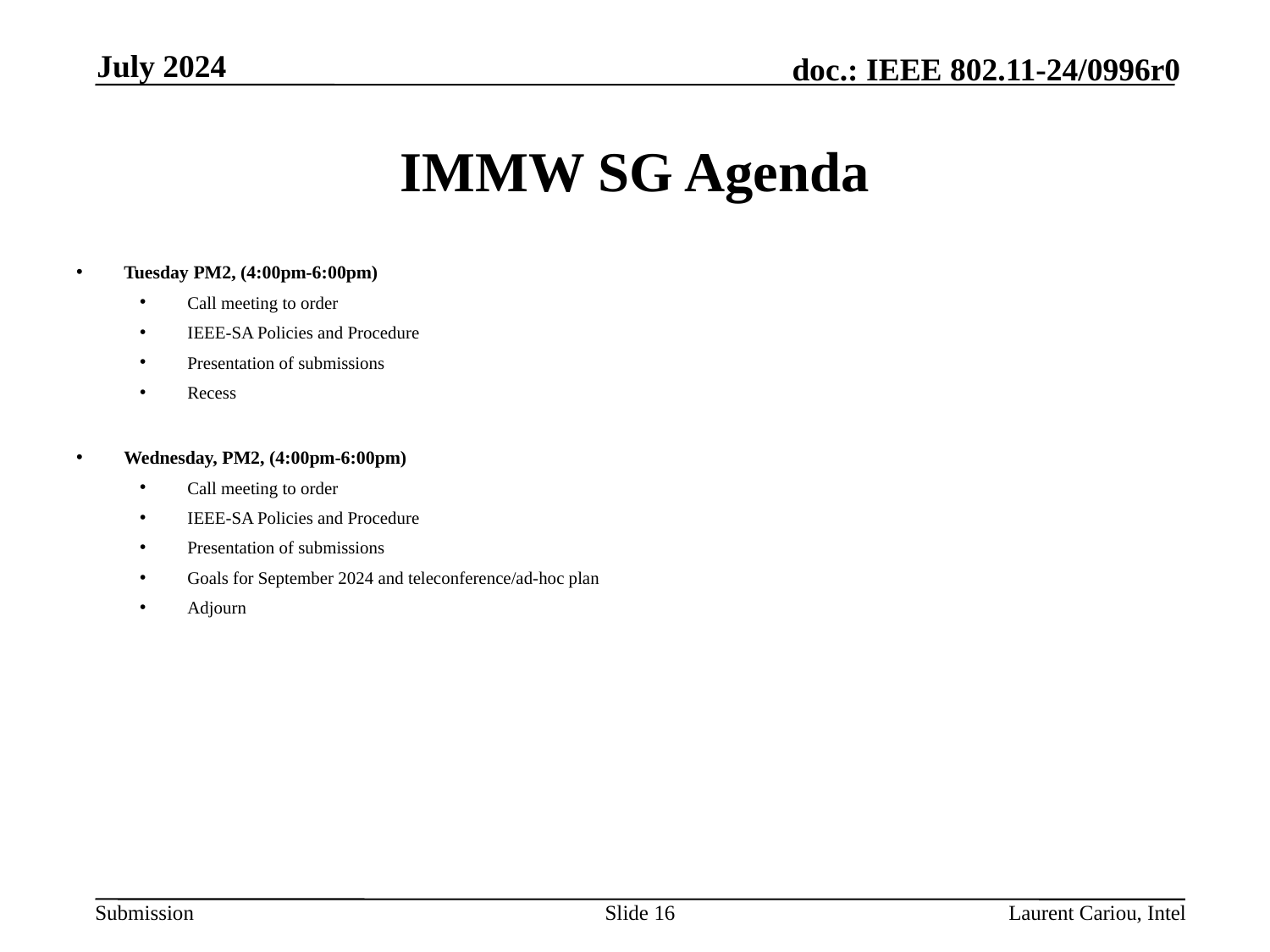

July 2024
# IMMW SG Agenda
Tuesday PM2, (4:00pm-6:00pm)
Call meeting to order
IEEE-SA Policies and Procedure
Presentation of submissions
Recess

Wednesday, PM2, (4:00pm-6:00pm)
Call meeting to order
IEEE-SA Policies and Procedure
Presentation of submissions
Goals for September 2024 and teleconference/ad-hoc plan
Adjourn
Slide 16
Laurent Cariou, Intel